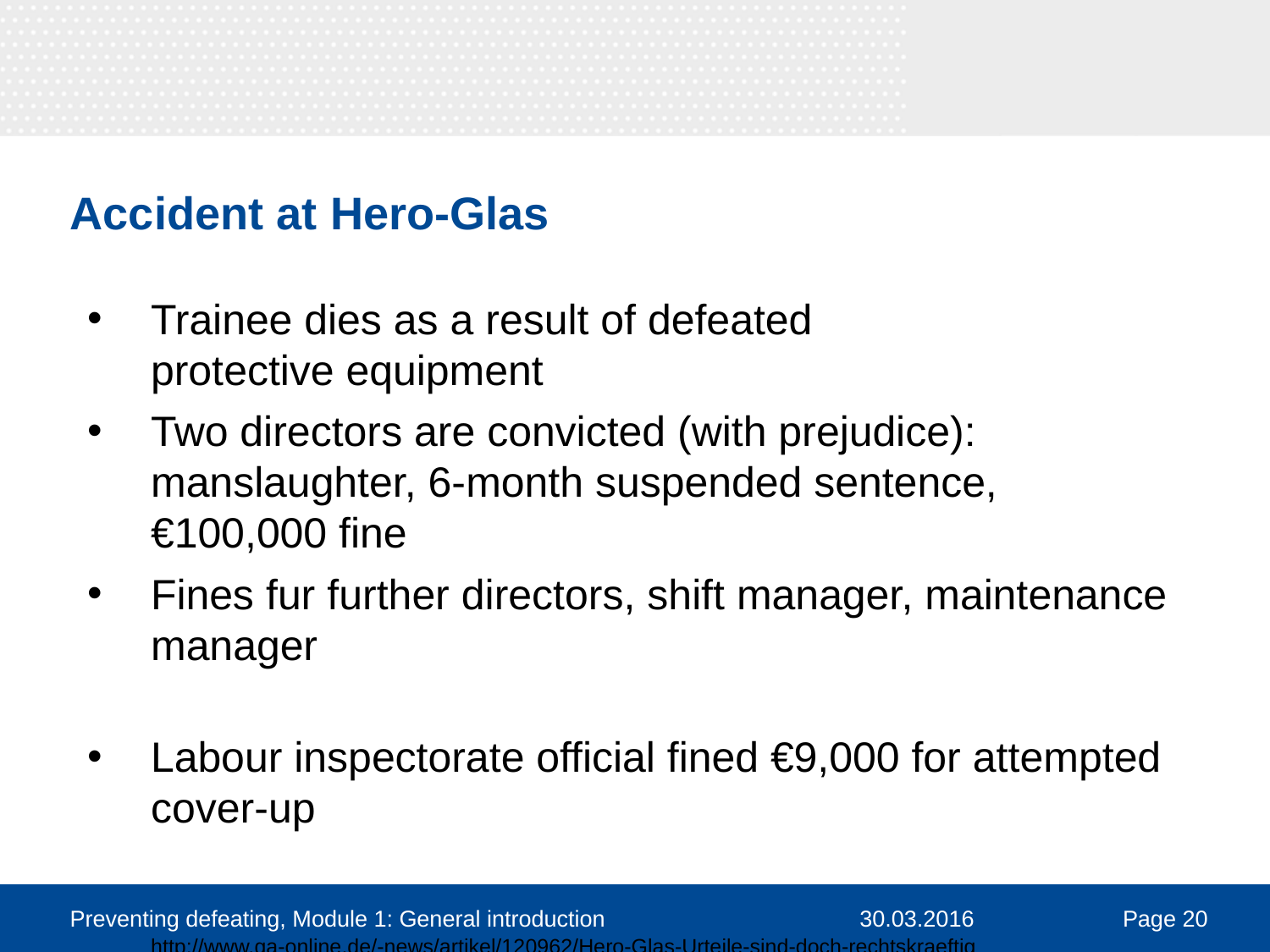

# Accident at Hero-Glas
Trainee dies as a result of defeated
protective equipment
Two directors are convicted (with prejudice):
manslaughter, 6-month suspended sentence, €100,000 fine
Fines fur further directors, shift manager, maintenance manager
Labour inspectorate official fined €9,000 for attempted cover-up
http://www.ga-online.de/-news/artikel/120962/Hero-Glas-Urteile-sind-doch-rechtskraeftig

Preventing defeating, Module 1: General introduction
30.03.2016
Page 20